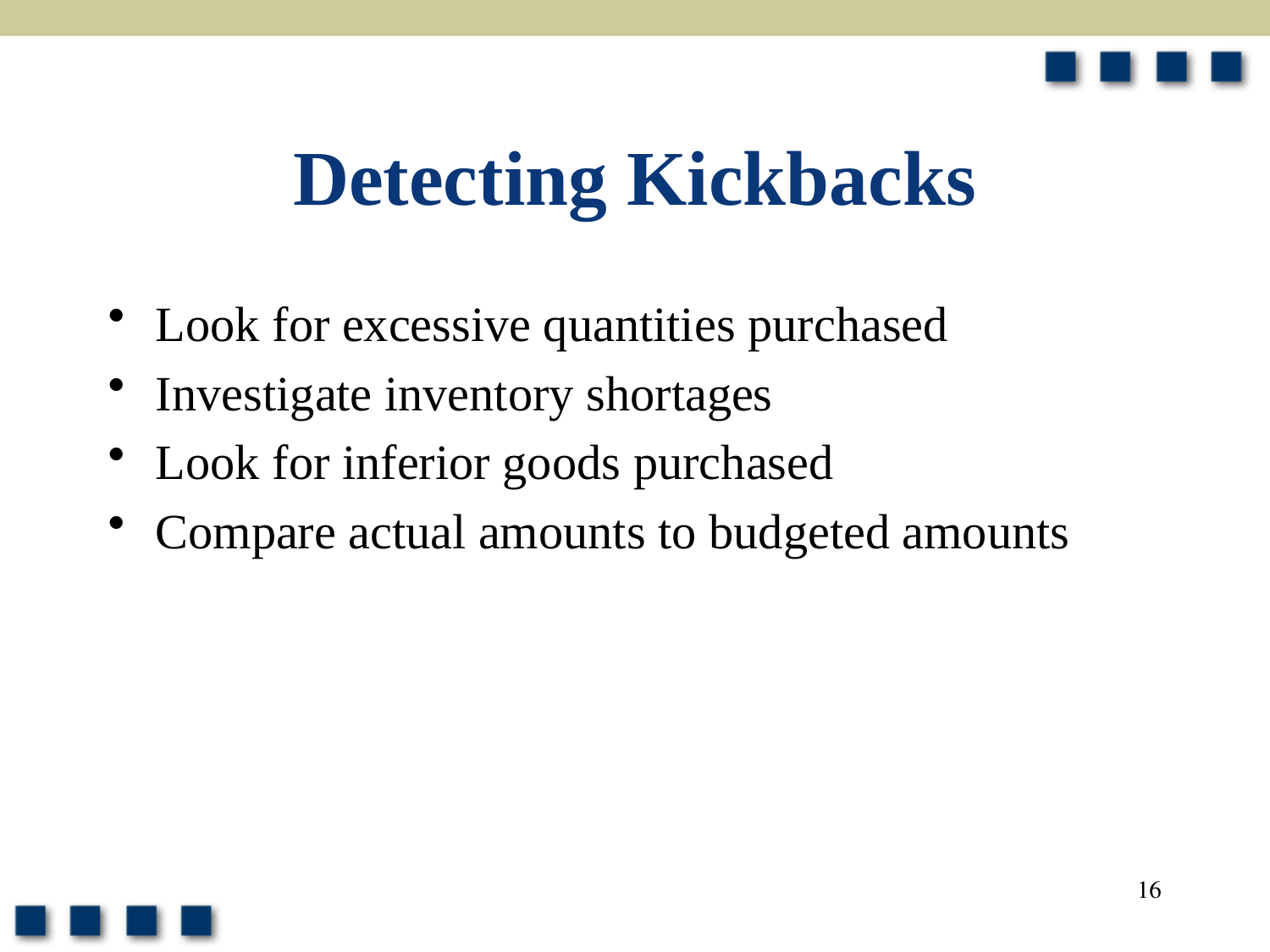

# Detecting Kickbacks
Look for excessive quantities purchased
Investigate inventory shortages
Look for inferior goods purchased
Compare actual amounts to budgeted amounts

16